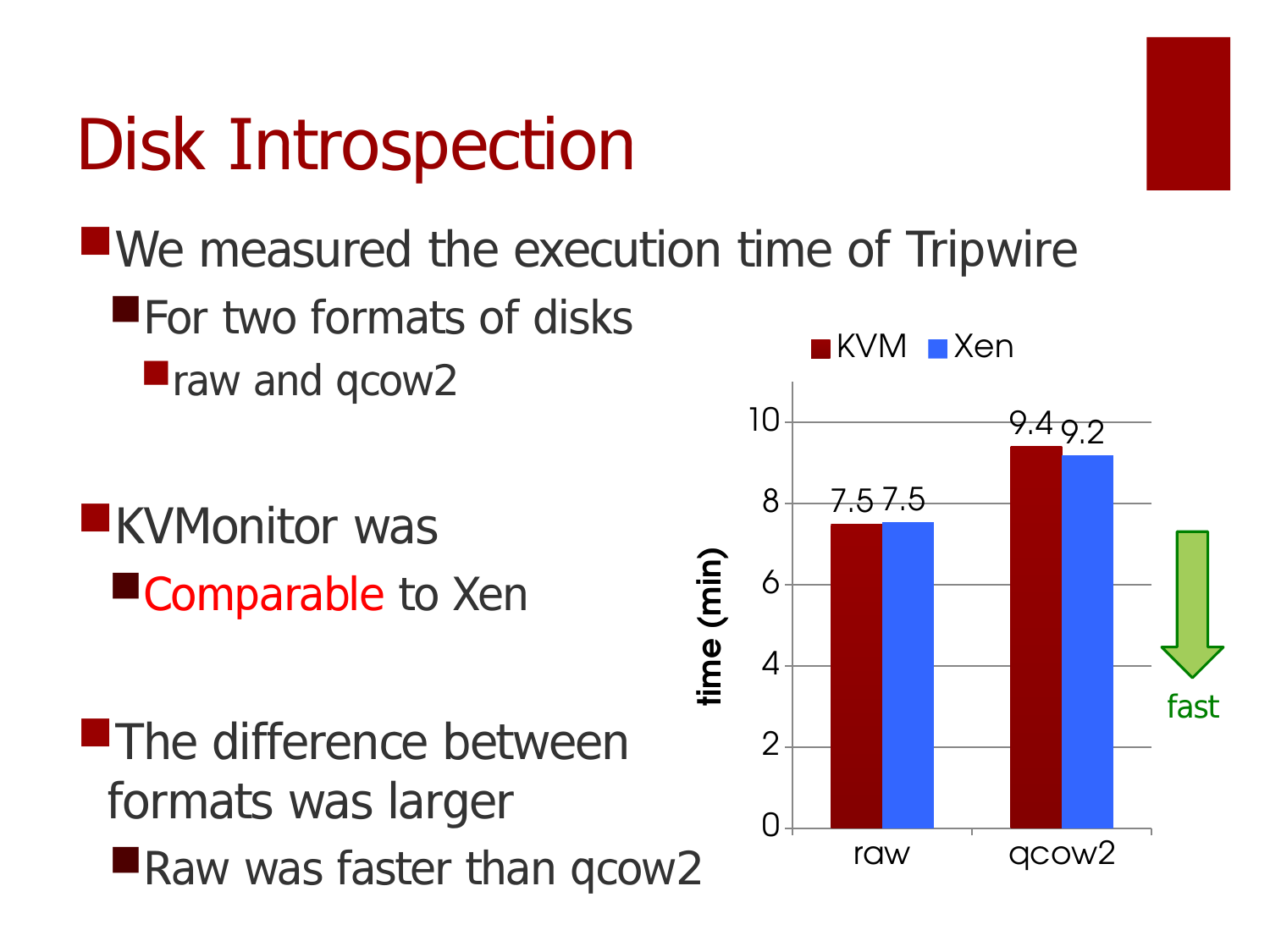

# Disk Introspection
We measured the execution time of Tripwire
For two formats of disks
raw and qcow2

KVMonitor was
Comparable to Xen

The difference between
formats was larger
Raw was faster than qcow2

### Chart

| Category | KVM | Xen |
|---|---|---|
| raw | 7.49 | 7.54 |
| qcow2 | 9.41 | 9.19 |
fast